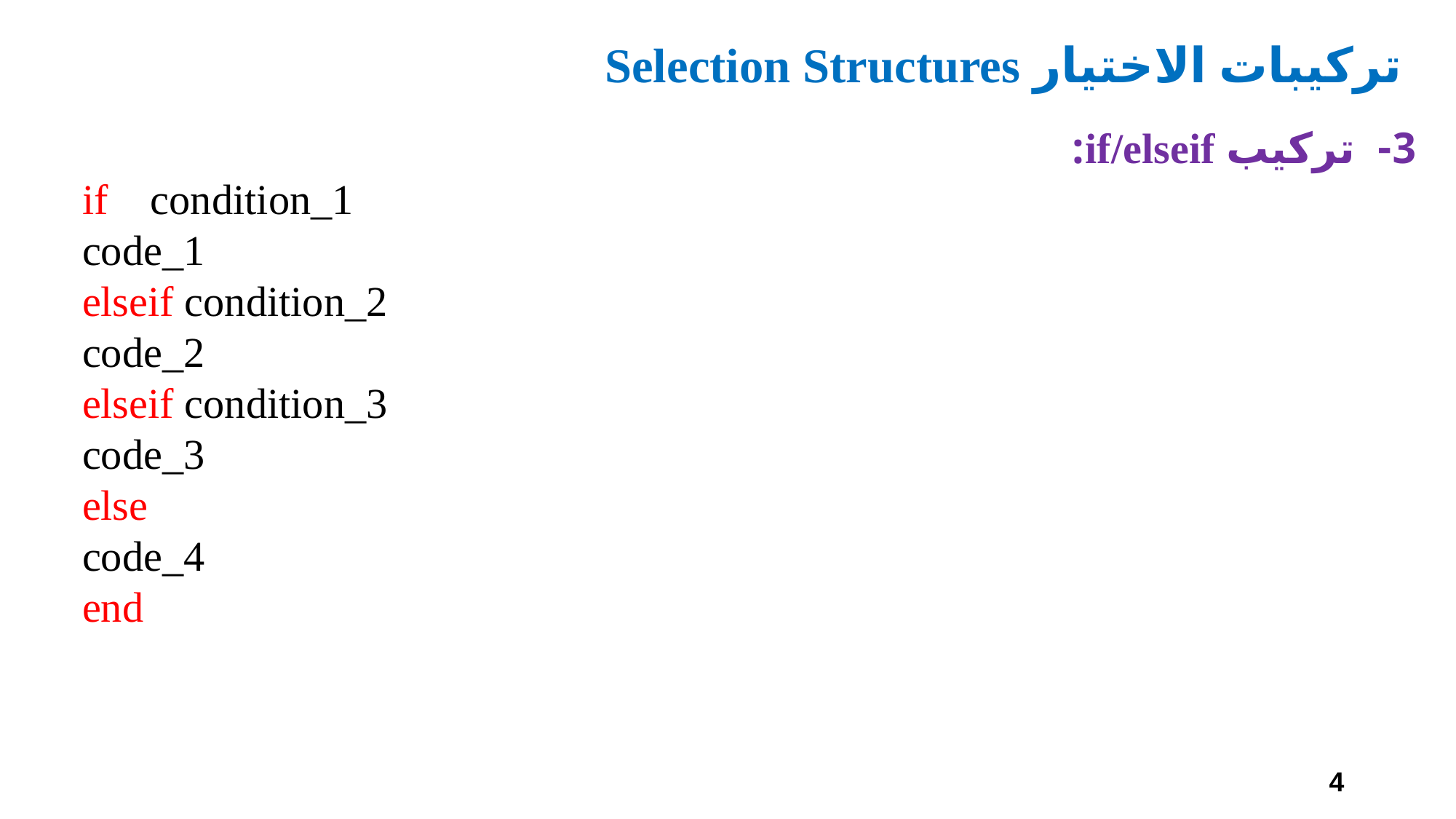

تركيبات الاختيار Selection Structures
3-  تركيب if/elseif:
if    condition_1
       code_1
elseif condition_2
       code_2
elseif condition_3
       code_3
else
       code_4
end
4